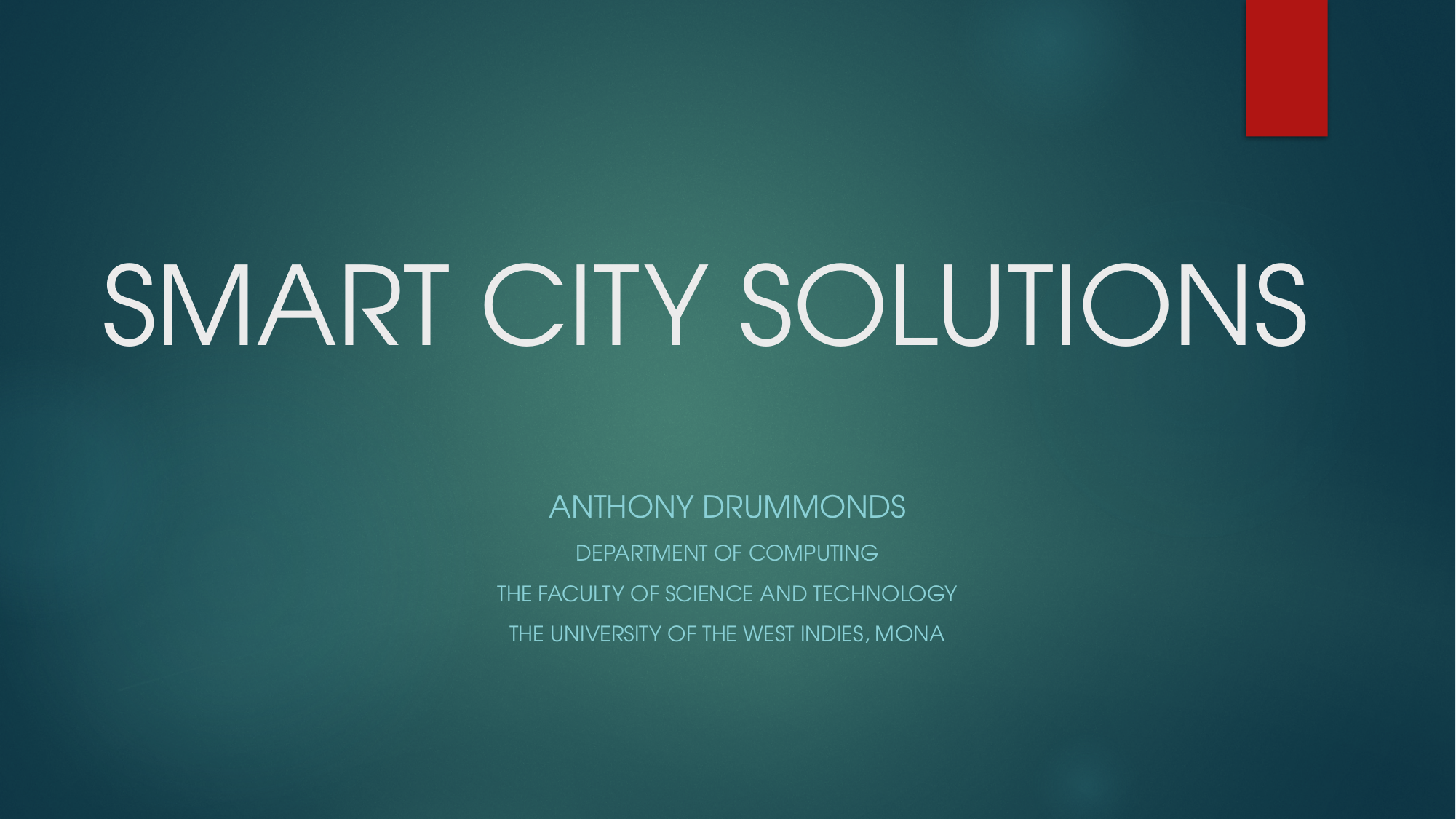

# SMART CITY SOLUTIONS
Anthony Drummonds
Department of computing
The Faculty of science and technology
The university of the west indies, mona